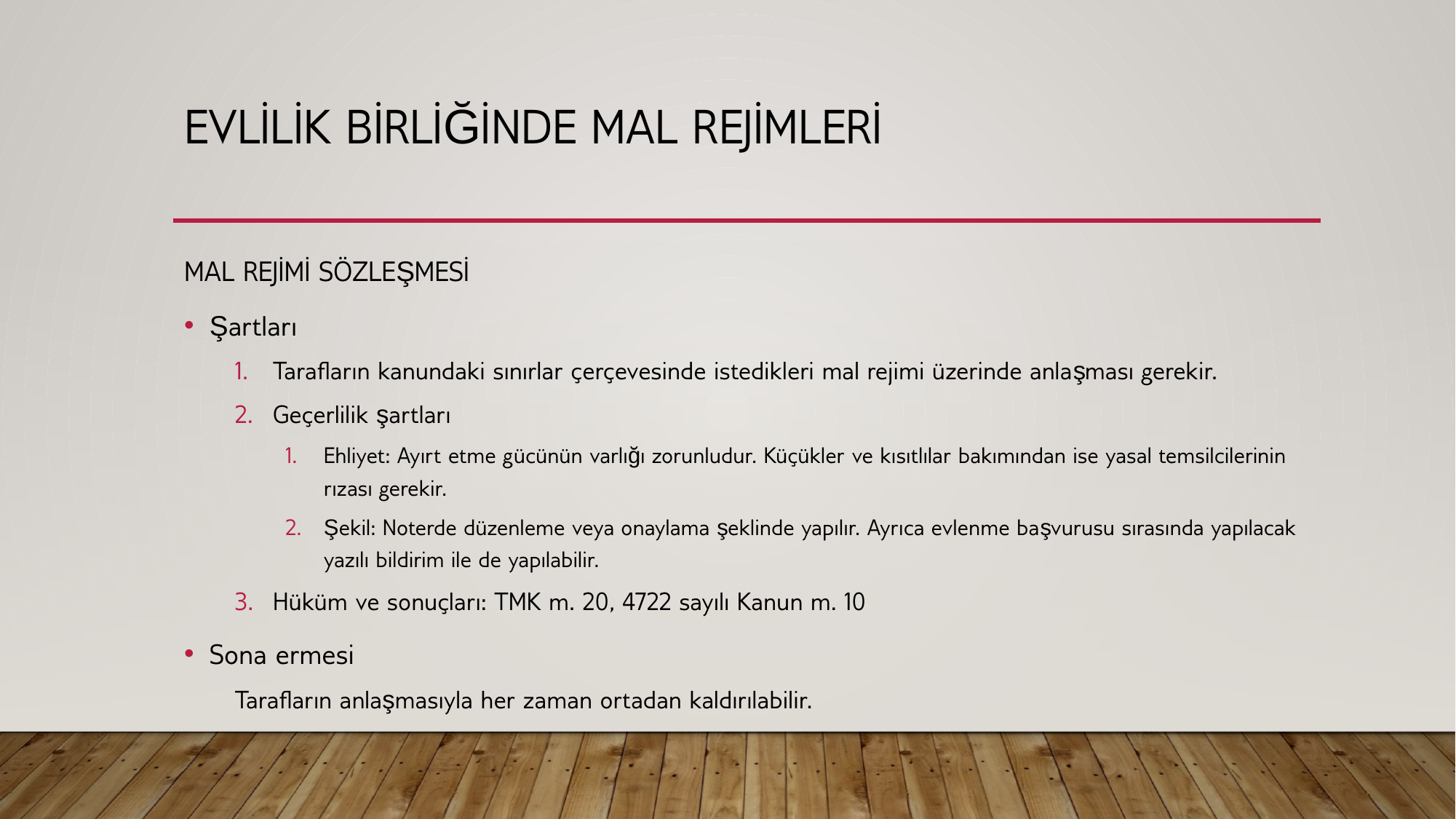

# EVLİLİK BİRLİĞİNDE MAL REJİMLERİ
MAL REJİMİ SÖZLEŞMESİ
Şartları
Tarafların kanundaki sınırlar çerçevesinde istedikleri mal rejimi üzerinde anlaşması gerekir.
Geçerlilik şartları
Ehliyet: Ayırt etme gücünün varlığı zorunludur. Küçükler ve kısıtlılar bakımından ise yasal temsilcilerinin rızası gerekir.
Şekil: Noterde düzenleme veya onaylama şeklinde yapılır. Ayrıca evlenme başvurusu sırasında yapılacak yazılı bildirim ile de yapılabilir.
Hüküm ve sonuçları: TMK m. 20, 4722 sayılı Kanun m. 10
Sona ermesi
Tarafların anlaşmasıyla her zaman ortadan kaldırılabilir.